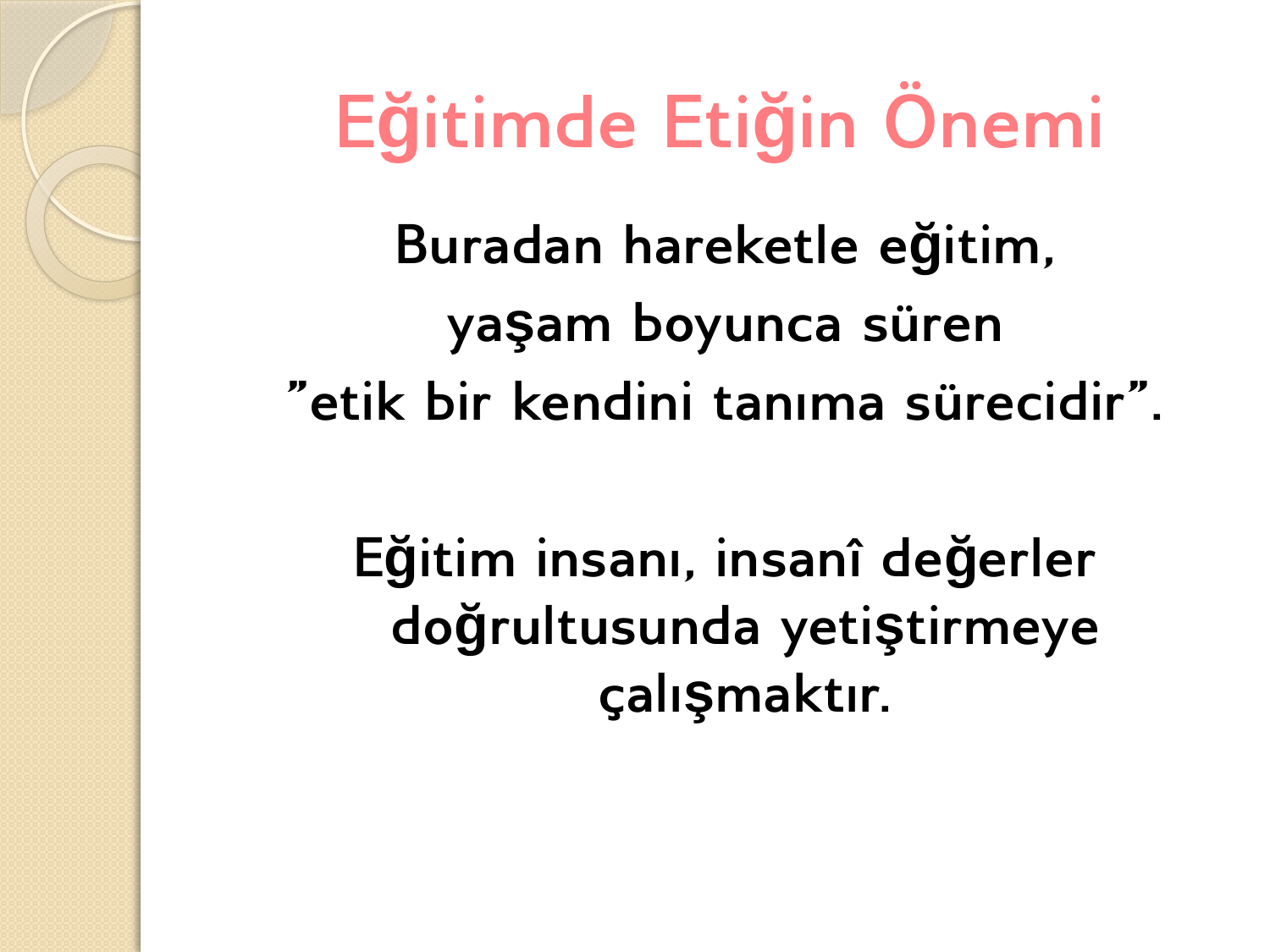

# Eğitimde Etiğin Önemi
Buradan hareketle eğitim,
 yaşam boyunca süren
”etik bir kendini tanıma sürecidir”.

Eğitim insanı, insanî değerler doğrultusunda yetiştirmeye çalışmaktır.